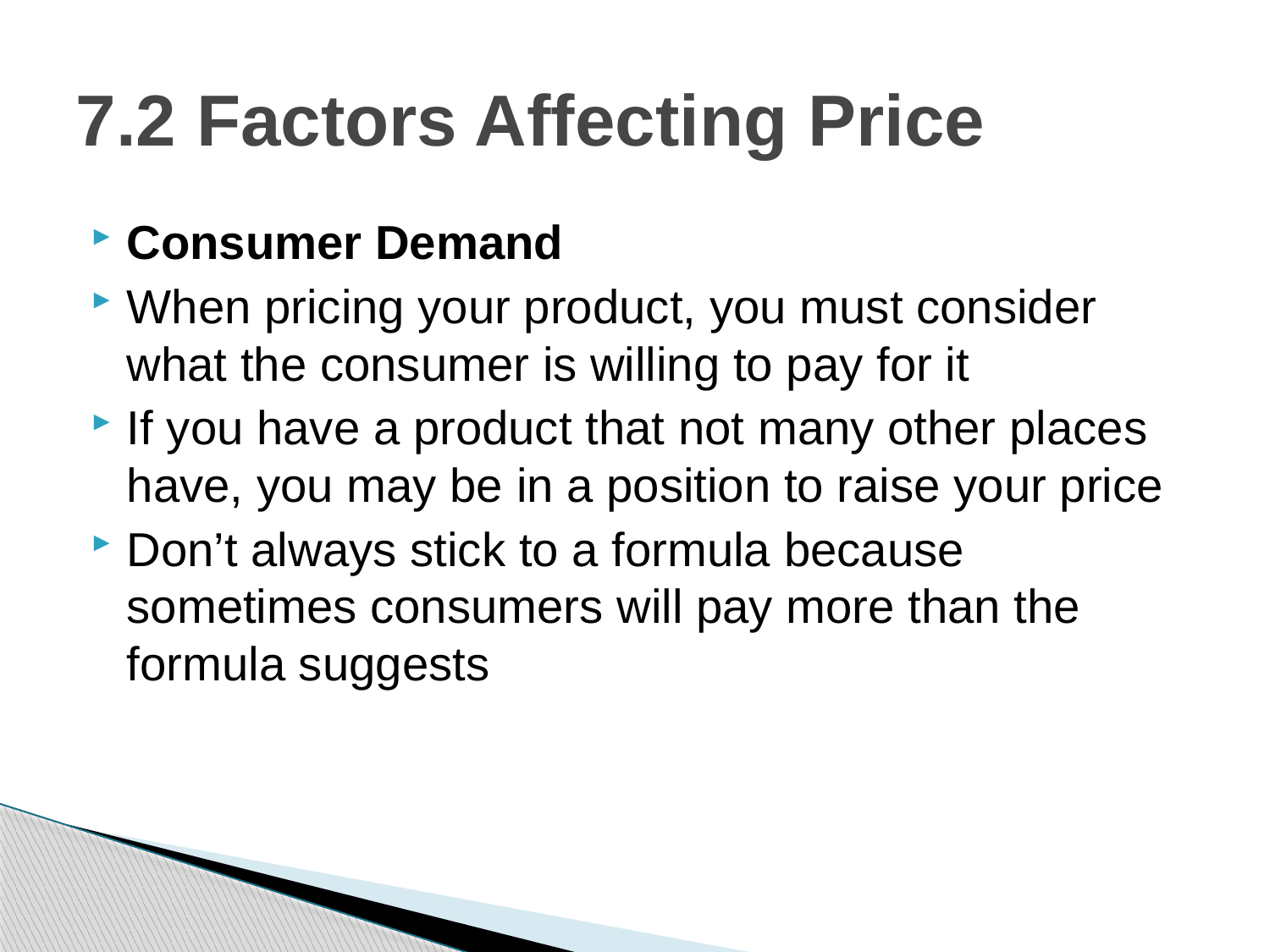

# 7.2 Factors Affecting Price
Consumer Demand
When pricing your product, you must consider what the consumer is willing to pay for it
If you have a product that not many other places have, you may be in a position to raise your price
Don’t always stick to a formula because sometimes consumers will pay more than the formula suggests